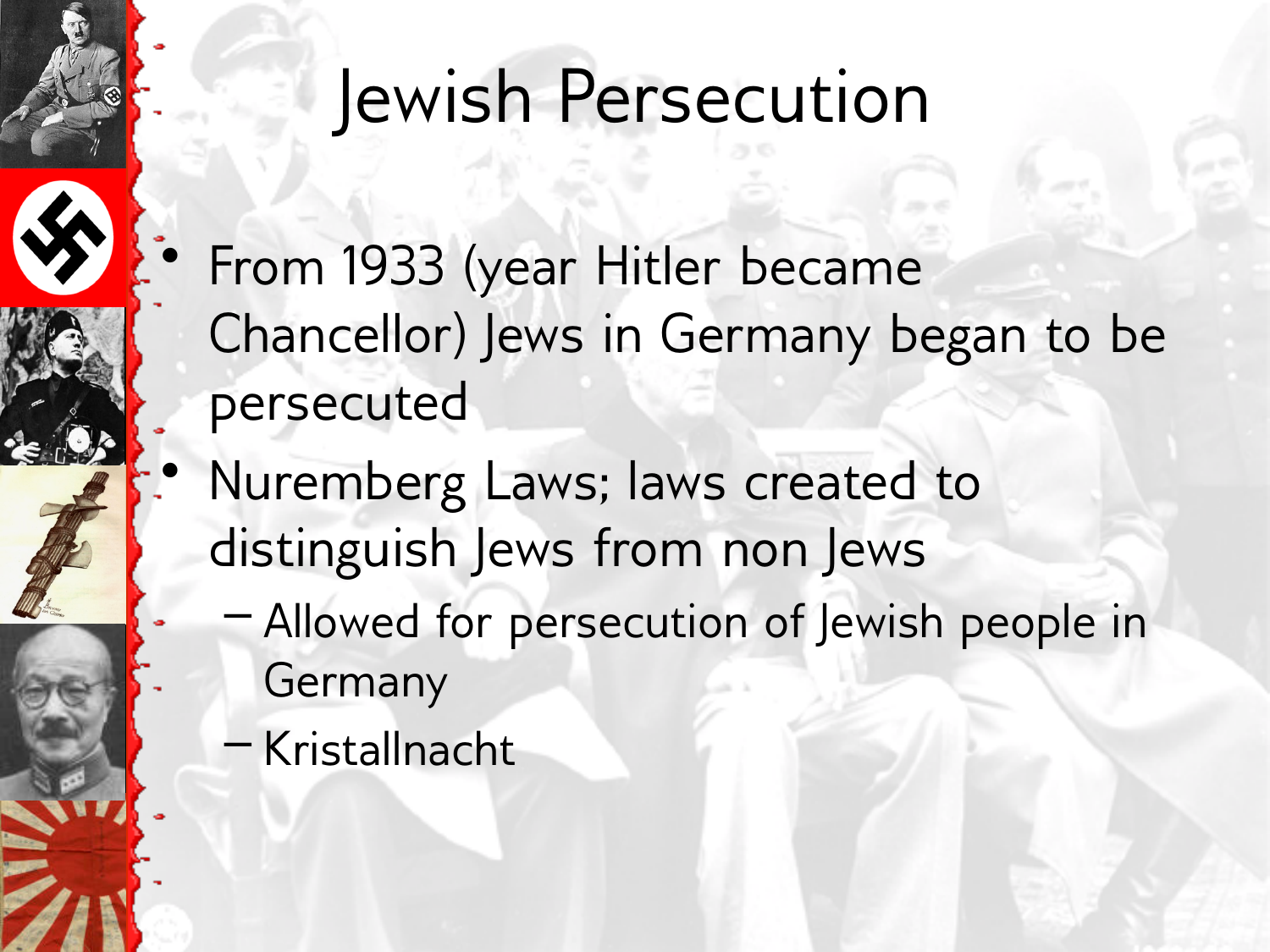

# Jewish Persecution
From 1933 (year Hitler became Chancellor) Jews in Germany began to be persecuted
Nuremberg Laws; laws created to distinguish Jews from non Jews
Allowed for persecution of Jewish people in Germany
Kristallnacht